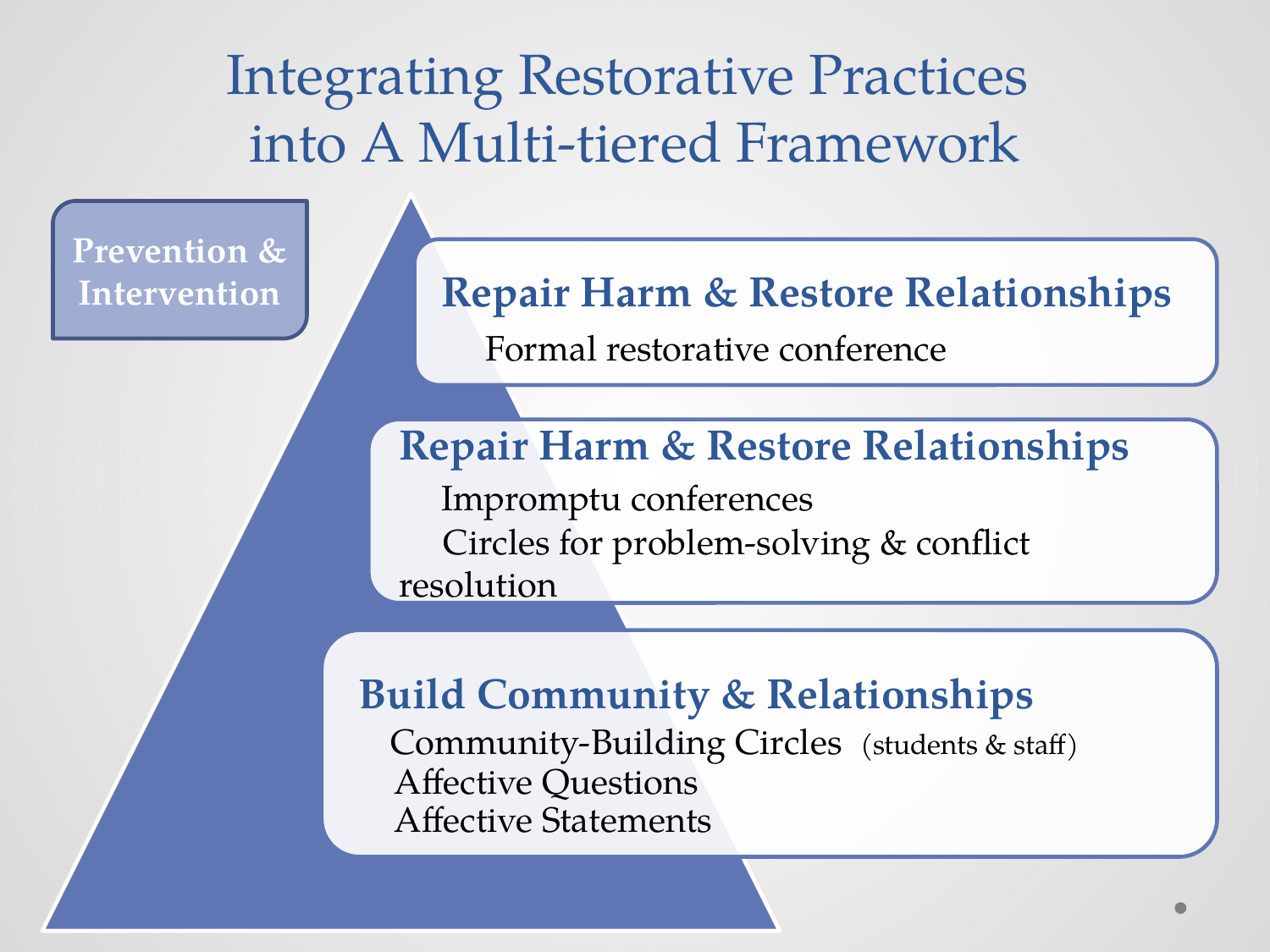

# Integrating Restorative Practices into A Multi-tiered Framework

Repair Harm & Restore Relationships
     Formal restorative conference

Repair Harm & Restore Relationships
    Impromptu conferences
     Circles for problem-solving & conflict resolution

Build Community & Relationships
   Community-Building Circles  (students & staff)
    Affective Questions
    Affective Statements
Prevention & Intervention